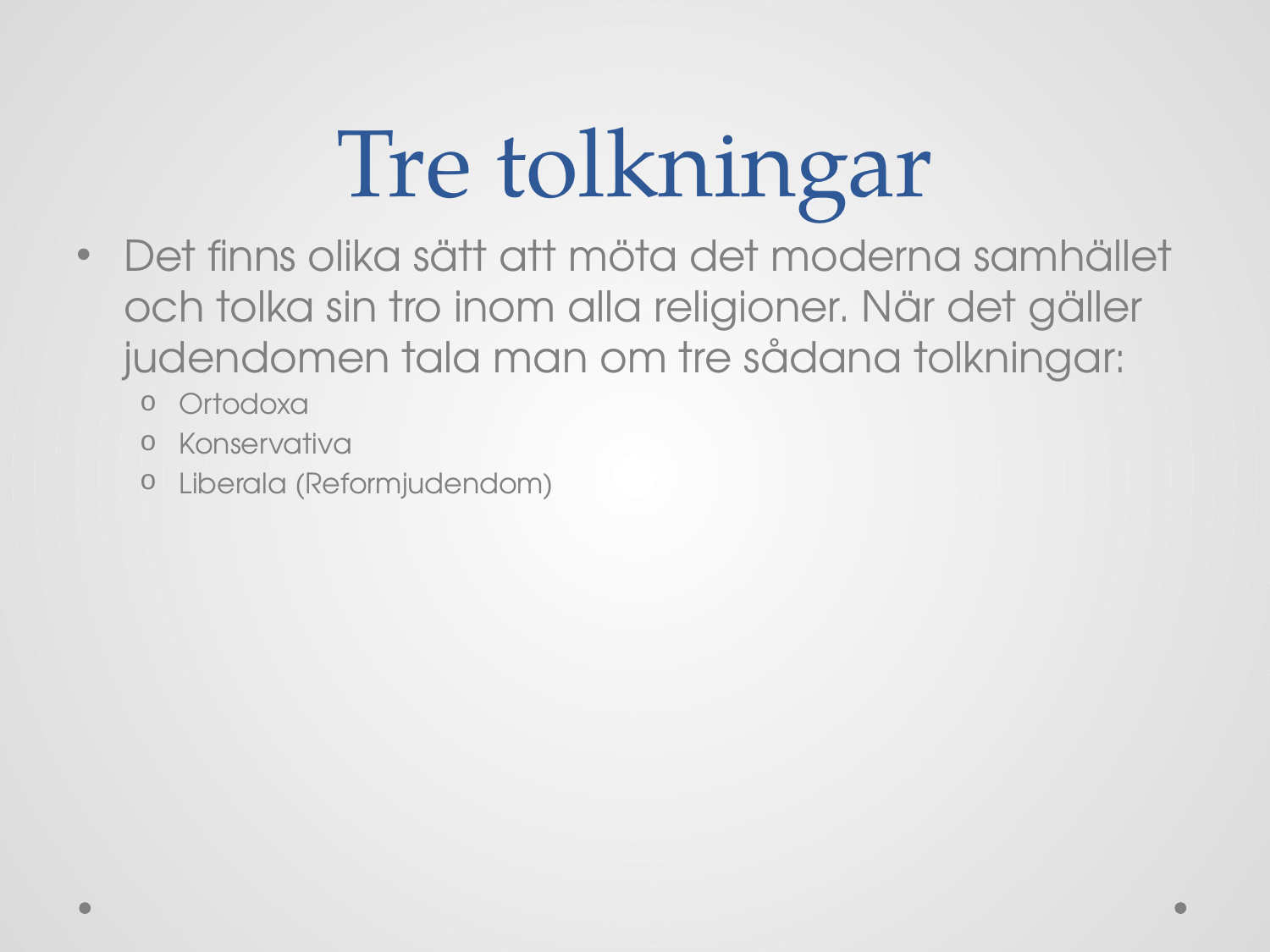

# Tre tolkningar
Det finns olika sätt att möta det moderna samhället och tolka sin tro inom alla religioner. När det gäller judendomen tala man om tre sådana tolkningar:
Ortodoxa
Konservativa
Liberala (Reformjudendom)